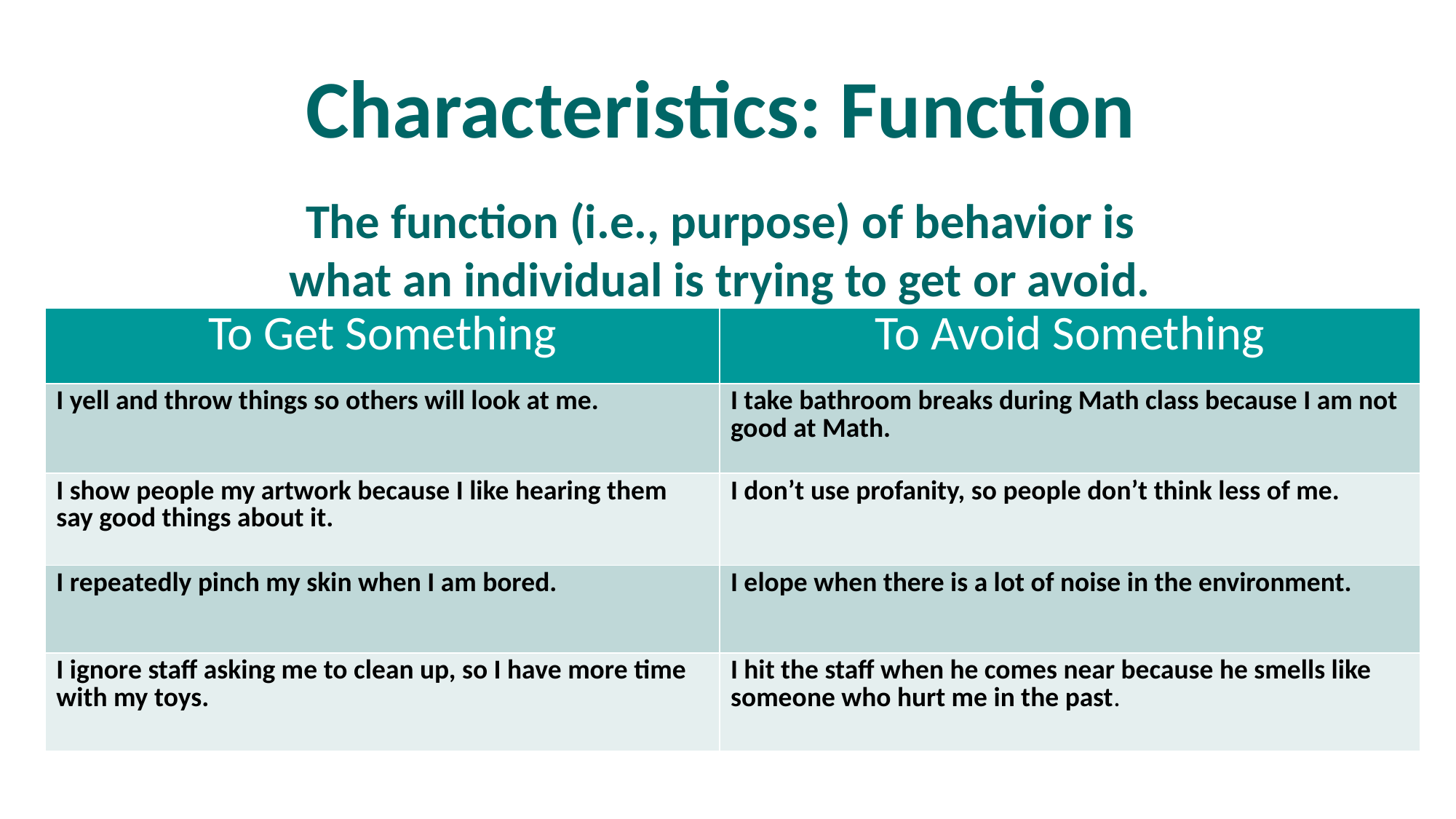

Characteristics: Function
The function (i.e., purpose) of behavior is
what an individual is trying to get or avoid.
| To Get Something | To Avoid Something |
| --- | --- |
| I yell and throw things so others will look at me. | I take bathroom breaks during Math class because I am not good at Math. |
| I show people my artwork because I like hearing them say good things about it. | I don’t use profanity, so people don’t think less of me. |
| I repeatedly pinch my skin when I am bored. | I elope when there is a lot of noise in the environment. |
| I ignore staff asking me to clean up, so I have more time with my toys. | I hit the staff when he comes near because he smells like someone who hurt me in the past. |